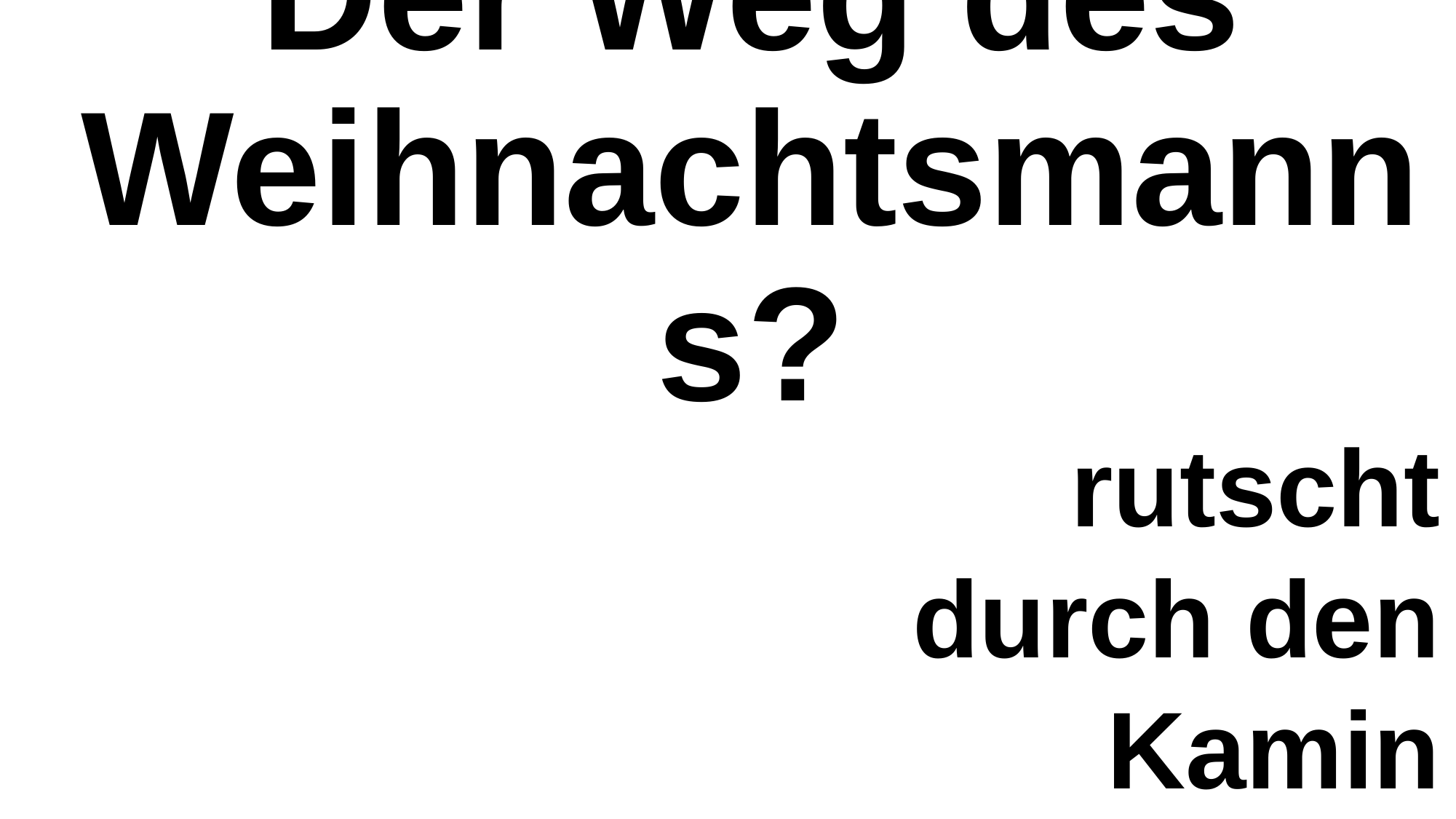

# Der Weg des Weihnachtsmanns?
rutscht durch den Kamin